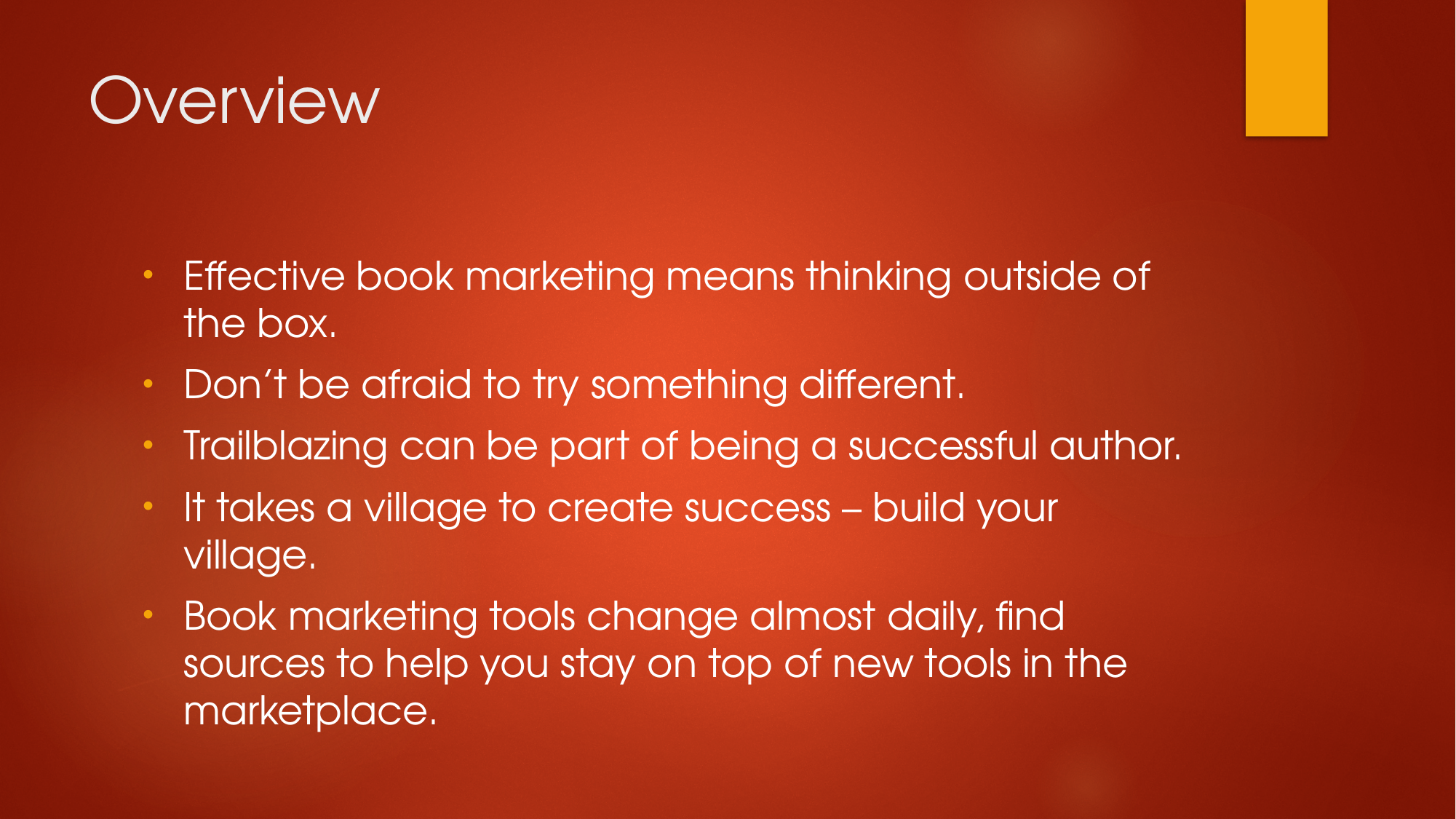

# Overview
Effective book marketing means thinking outside of the box.
Don’t be afraid to try something different.
Trailblazing can be part of being a successful author.
It takes a village to create success – build your village.
Book marketing tools change almost daily, find sources to help you stay on top of new tools in the marketplace.